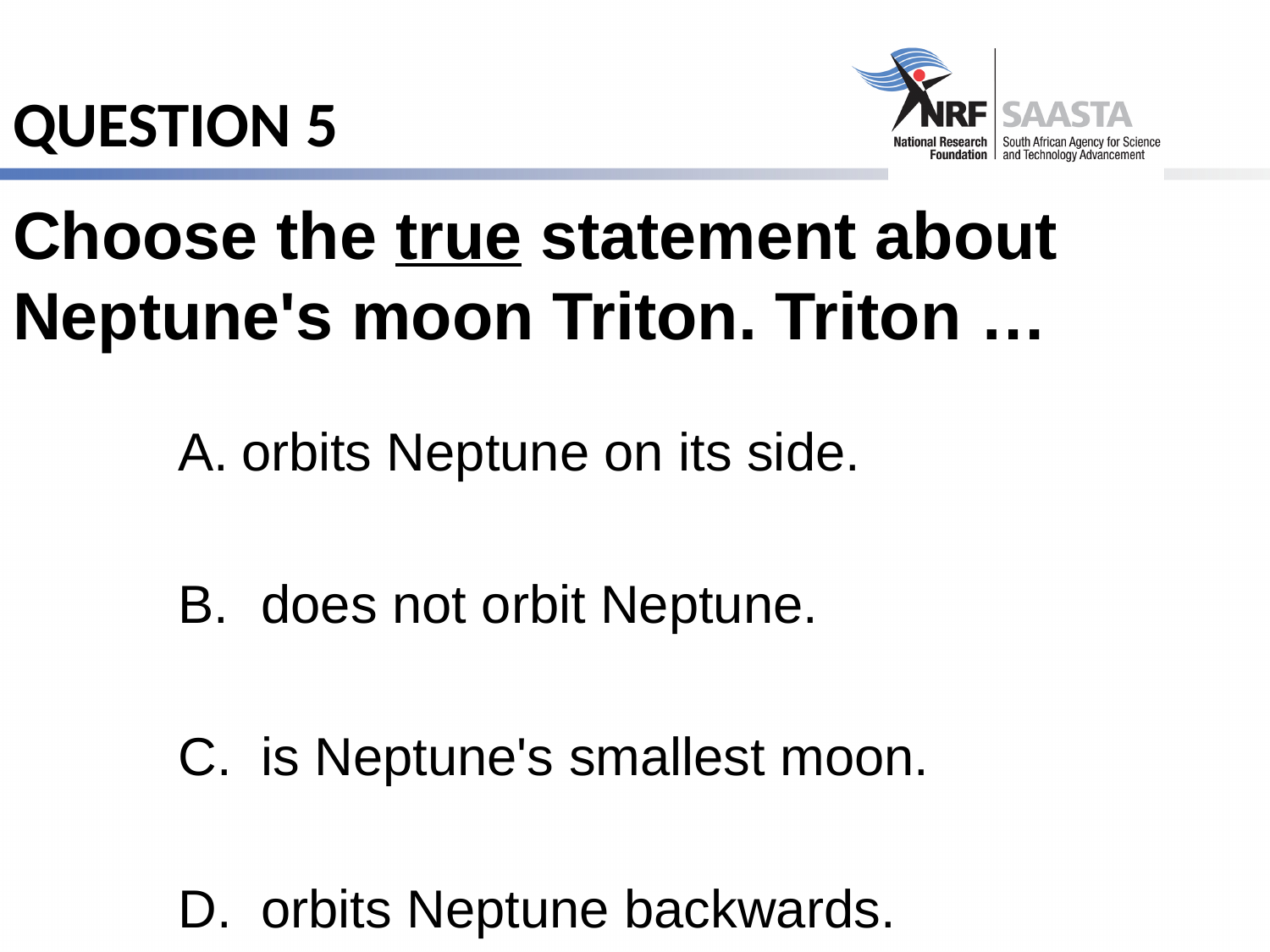

# QUESTION 5
Choose the true statement about Neptune's moon Triton. Triton …

 orbits Neptune on its side.

 does not orbit Neptune.

 is Neptune's smallest moon.

 orbits Neptune backwards.